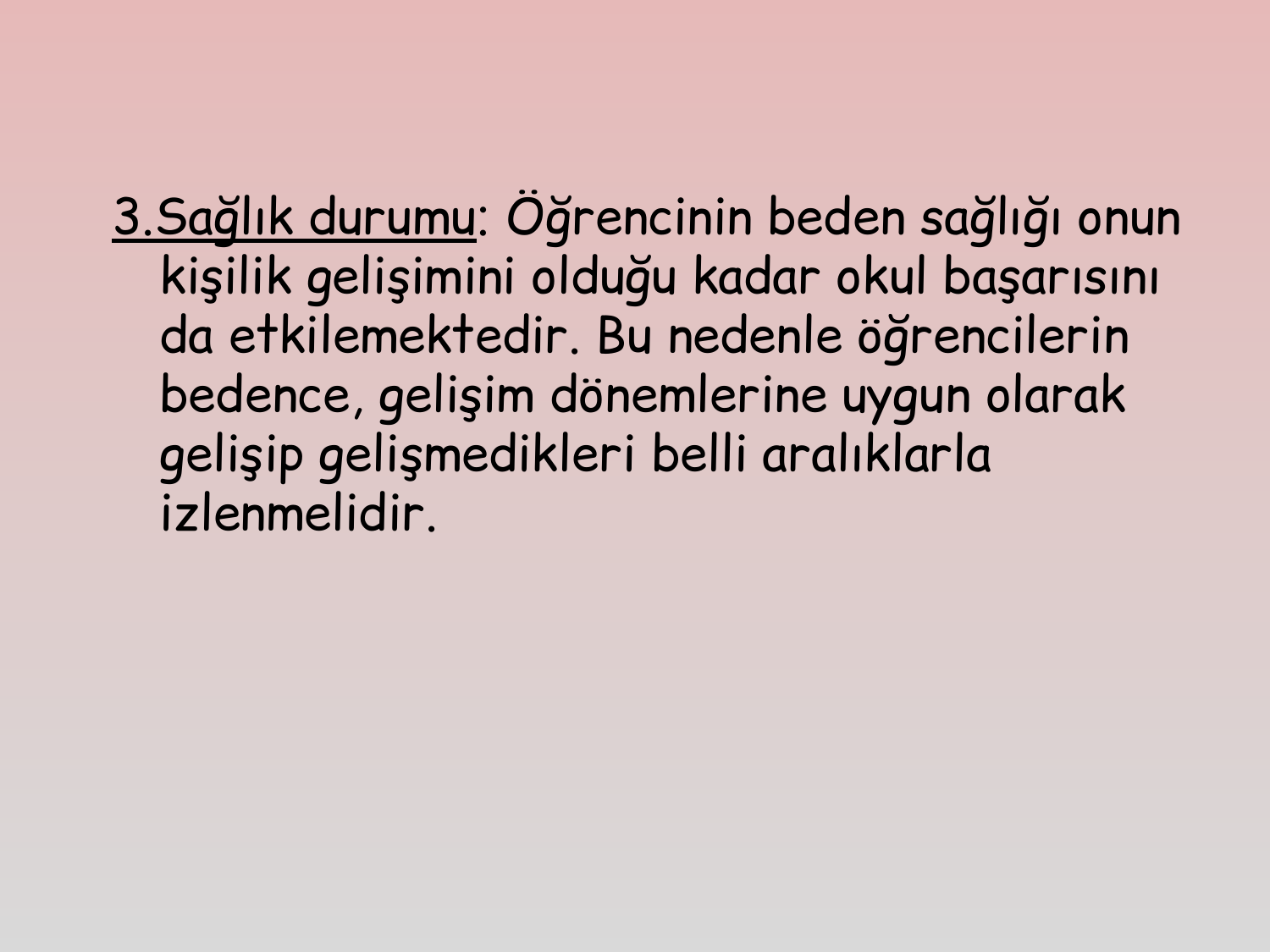

3.Sağlık durumu: Öğrencinin beden sağlığı onun kişilik gelişimini olduğu kadar okul başarısını da etkilemektedir. Bu nedenle öğrencilerin bedence, gelişim dönemlerine uygun olarak gelişip gelişmedikleri belli aralıklarla izlenmelidir.